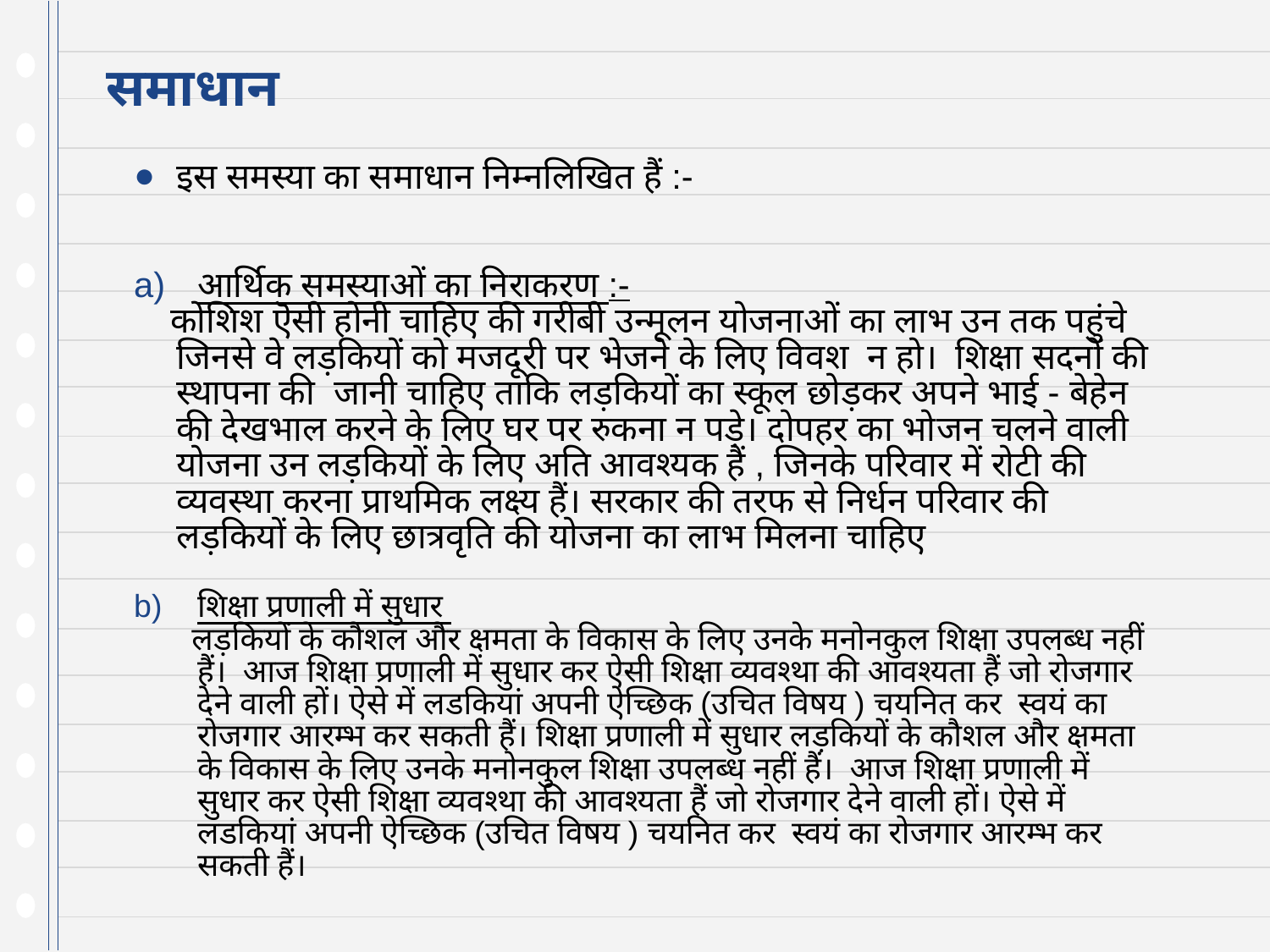

# समाधान
इस समस्या का समाधान निम्नलिखित हैं :-

आर्थिक समस्याओं का निराकरण :-
    कोशिश ऎसी होनी चाहिए की गरीबी उन्मूलन योजनाओं का लाभ उन तक पहुंचे जिनसे वे लड़कियों को मजदूरी पर भेजने के लिए विवश  न हो।  शिक्षा सदनों की स्थापना की  जानी चाहिए ताकि लड़कियों का स्कूल छोड़कर अपने भाई - बेहेन की देखभाल करने के लिए घर पर रुकना न पड़े। दोपहर का भोजन चलने वाली योजना उन लड़कियों के लिए अति आवश्यक हैं , जिनके परिवार में रोटी की व्यवस्था करना प्राथमिक लक्ष्य हैं। सरकार की तरफ से निर्धन परिवार की लड़कियों के लिए छात्रवृति की योजना का लाभ मिलना चाहिए

शिक्षा प्रणाली में सुधार
       लड़कियों के कौशल और क्षमता के विकास के लिए उनके मनोनकुल शिक्षा उपलब्ध नहीं हैं।  आज शिक्षा प्रणाली में सुधार कर ऐसी शिक्षा व्यवश्था की आवश्यता हैं जो रोजगार देने वाली हों। ऐसे में लडकियां अपनी ऐच्छिक (उचित विषय ) चयनित कर  स्वयं का रोजगार आरम्भ कर सकती हैं। शिक्षा प्रणाली में सुधार लड़कियों के कौशल और क्षमता के विकास के लिए उनके मनोनकुल शिक्षा उपलब्ध नहीं हैं।  आज शिक्षा प्रणाली में सुधार कर ऐसी शिक्षा व्यवश्था की आवश्यता हैं जो रोजगार देने वाली हों। ऐसे में लडकियां अपनी ऐच्छिक (उचित विषय ) चयनित कर  स्वयं का रोजगार आरम्भ कर सकती हैं।